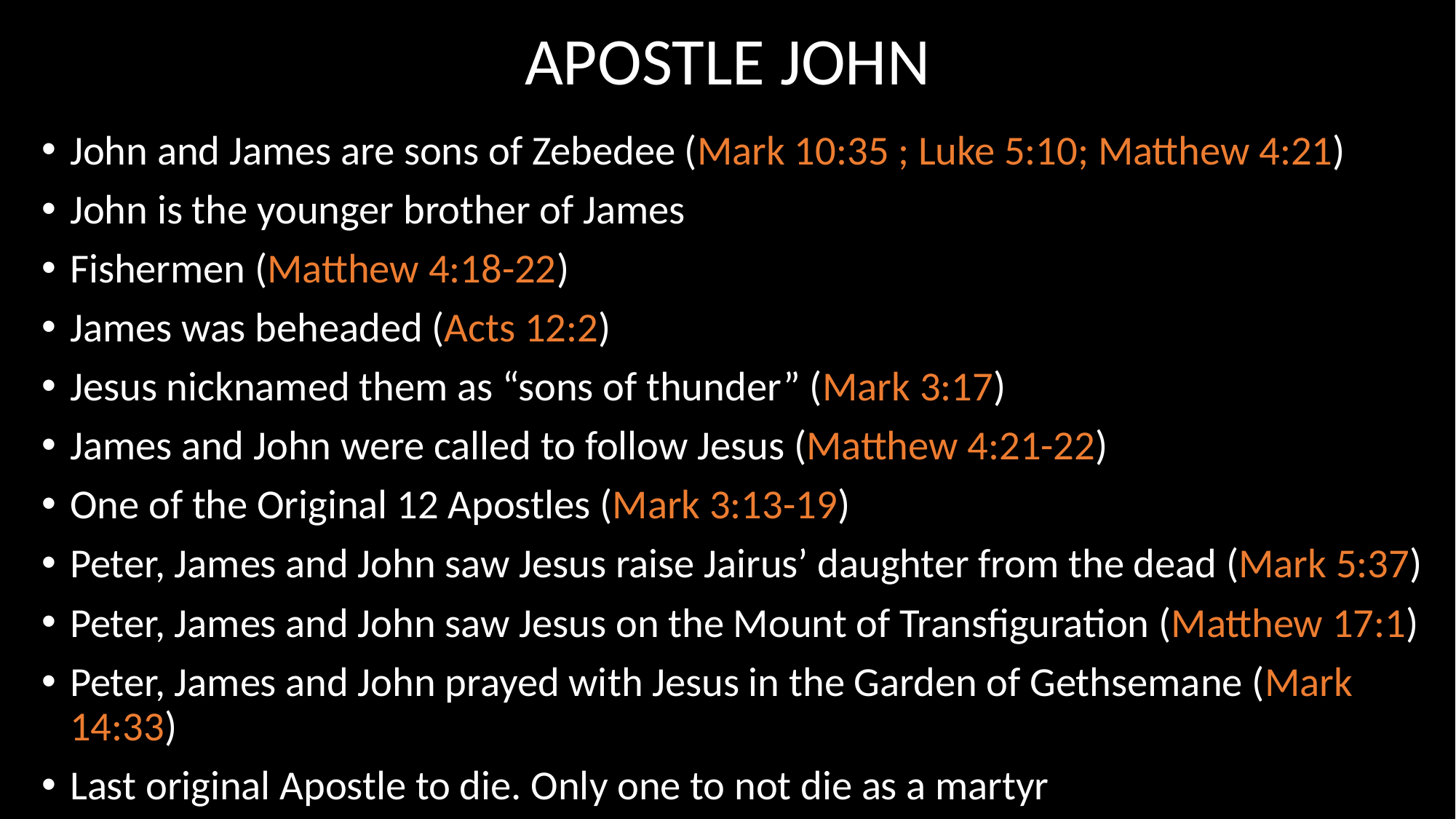

# APOSTLE JOHN
John and James are sons of Zebedee (Mark 10:35 ; Luke 5:10; Matthew 4:21)
John is the younger brother of James
Fishermen (Matthew 4:18-22)
James was beheaded (Acts 12:2)
Jesus nicknamed them as “sons of thunder” (Mark 3:17)
James and John were called to follow Jesus (Matthew 4:21-22)
One of the Original 12 Apostles (Mark 3:13-19)
Peter, James and John saw Jesus raise Jairus’ daughter from the dead (Mark 5:37)
Peter, James and John saw Jesus on the Mount of Transfiguration (Matthew 17:1)
Peter, James and John prayed with Jesus in the Garden of Gethsemane (Mark 14:33)
Last original Apostle to die. Only one to not die as a martyr